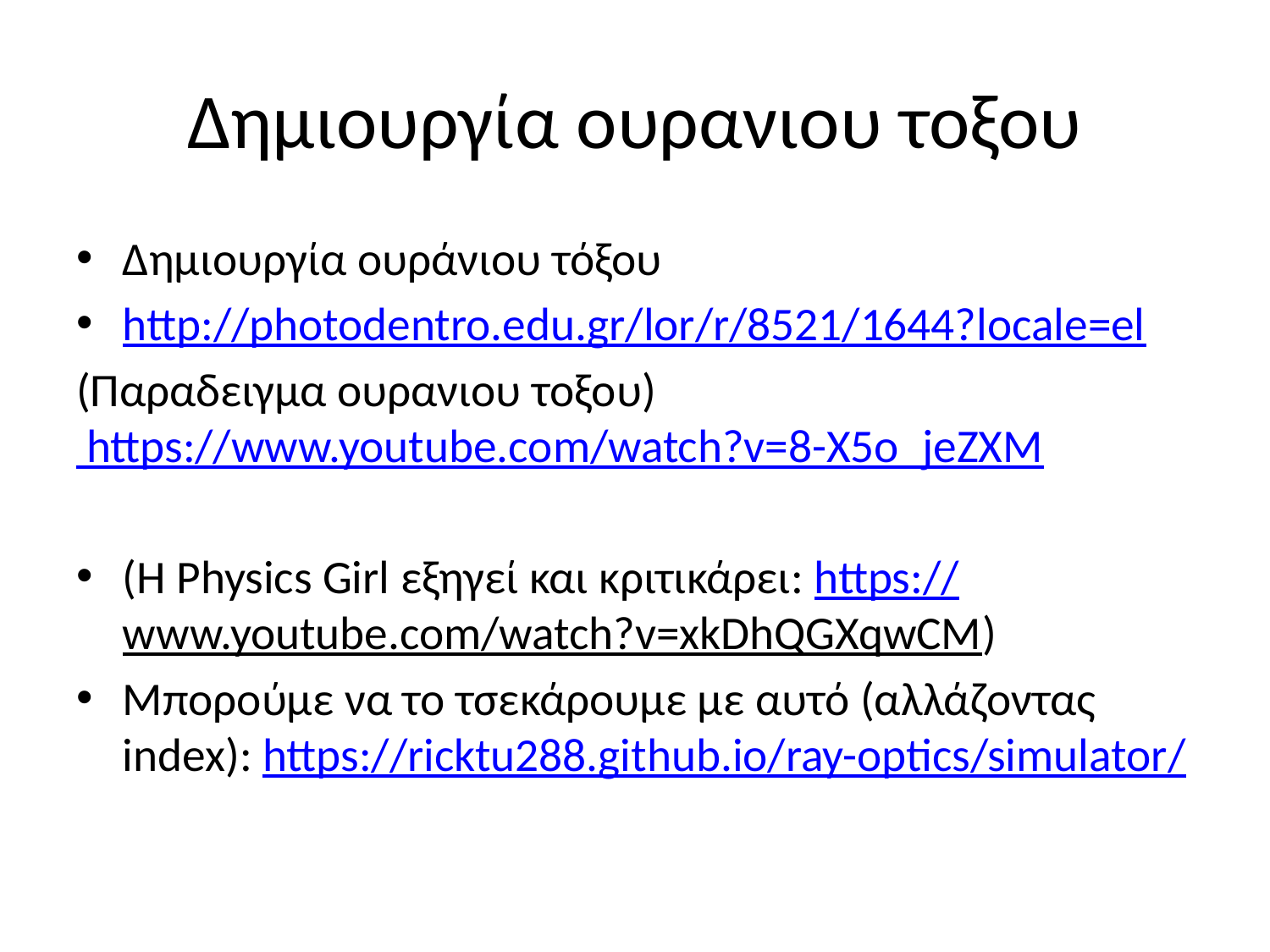

# Δημιουργία ουρανιου τοξου
Δημιουργία ουράνιου τόξου
http://photodentro.edu.gr/lor/r/8521/1644?locale=el
(Παραδειγμα ουρανιου τοξου) https://www.youtube.com/watch?v=8-X5o_jeZXM

(Η Physics Girl εξηγεί και κριτικάρει: https://www.youtube.com/watch?v=xkDhQGXqwCM)
Μπορούμε να το τσεκάρουμε με αυτό (αλλάζοντας index): https://ricktu288.github.io/ray-optics/simulator/